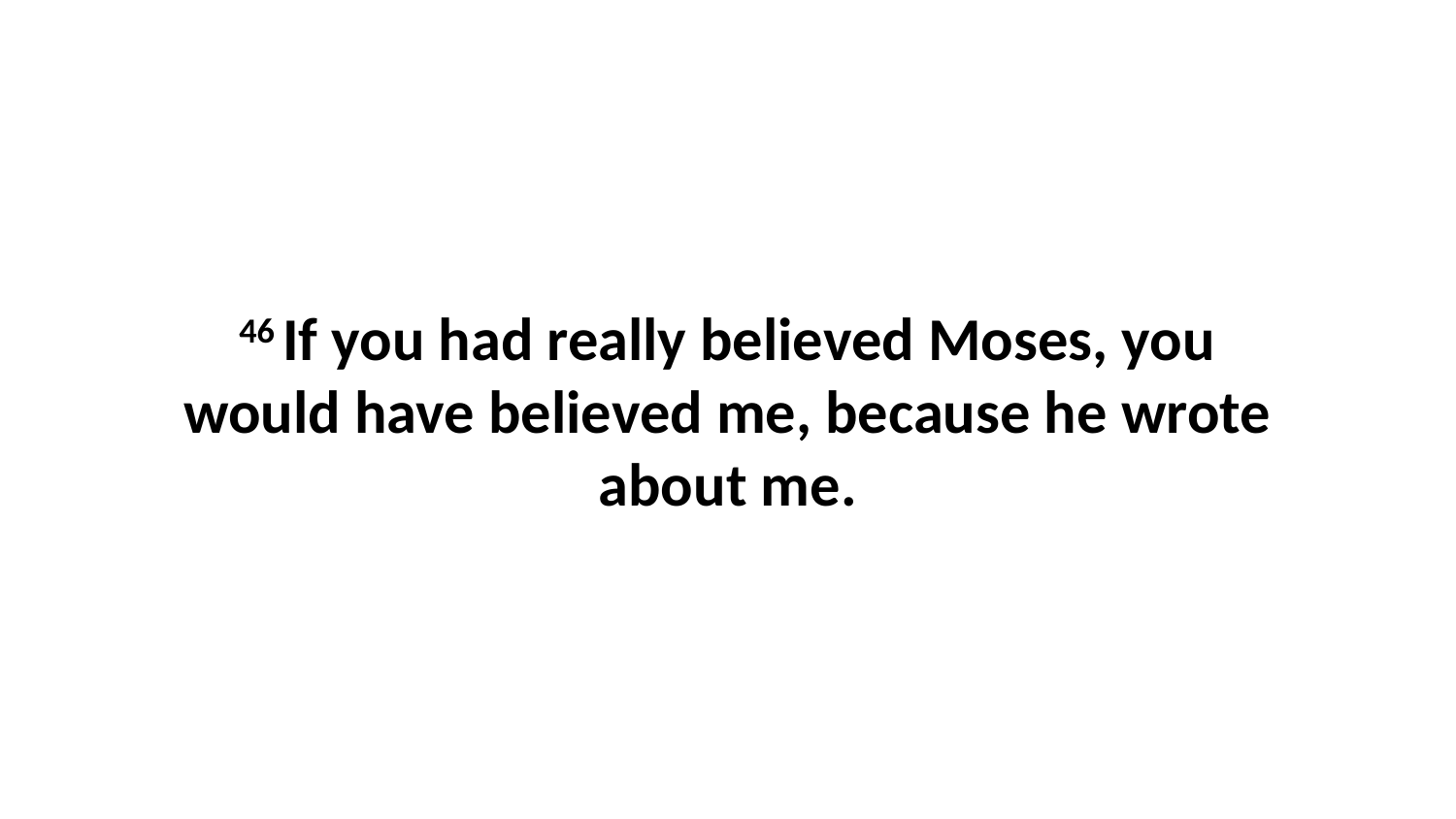

46 If you had really believed Moses, you would have believed me, because he wrote about me.